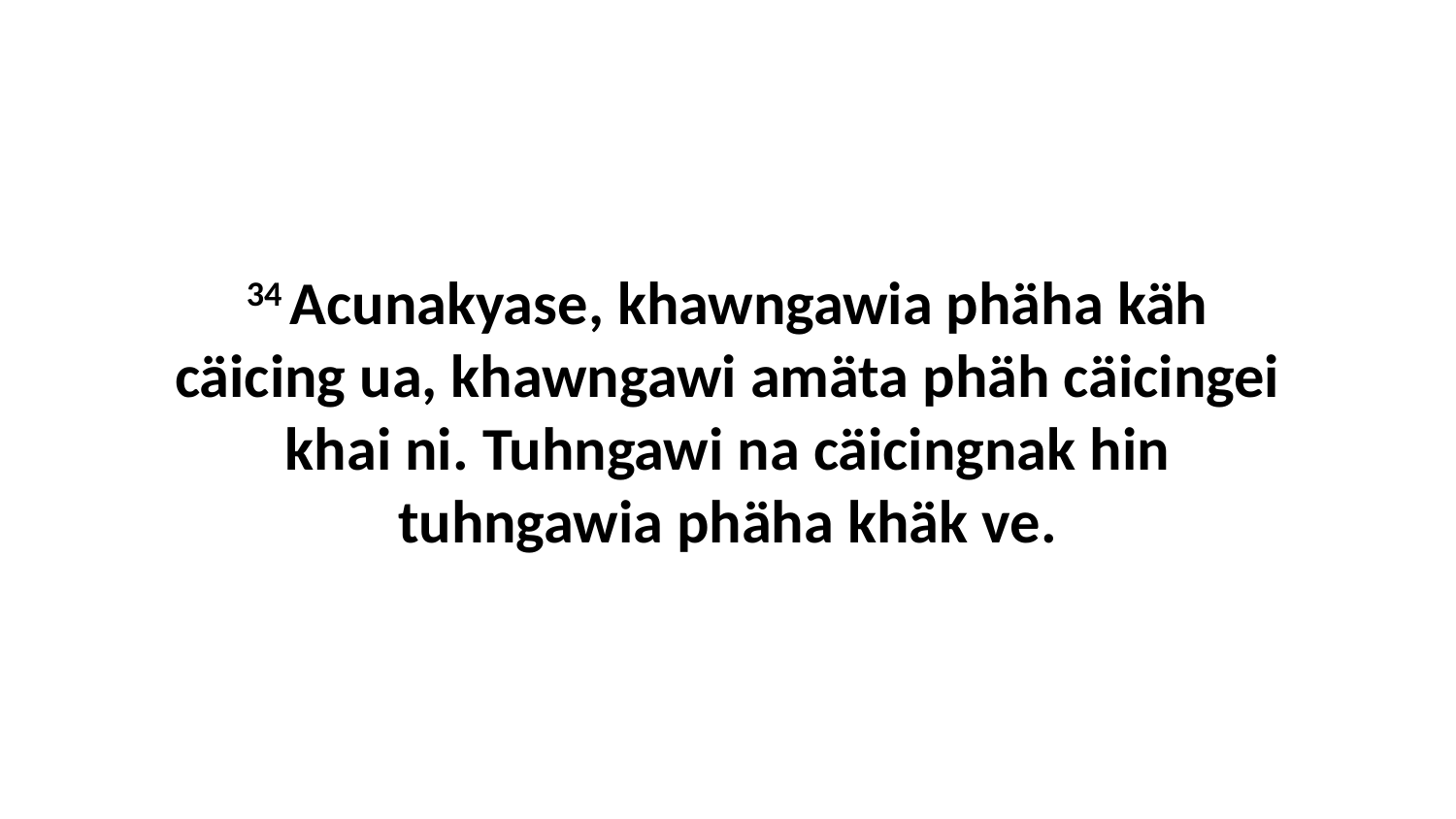

34 Acunakyase, khawngawia phäha käh cäicing ua, khawngawi amäta phäh cäicingei khai ni. Tuhngawi na cäicingnak hin tuhngawia phäha khäk ve.